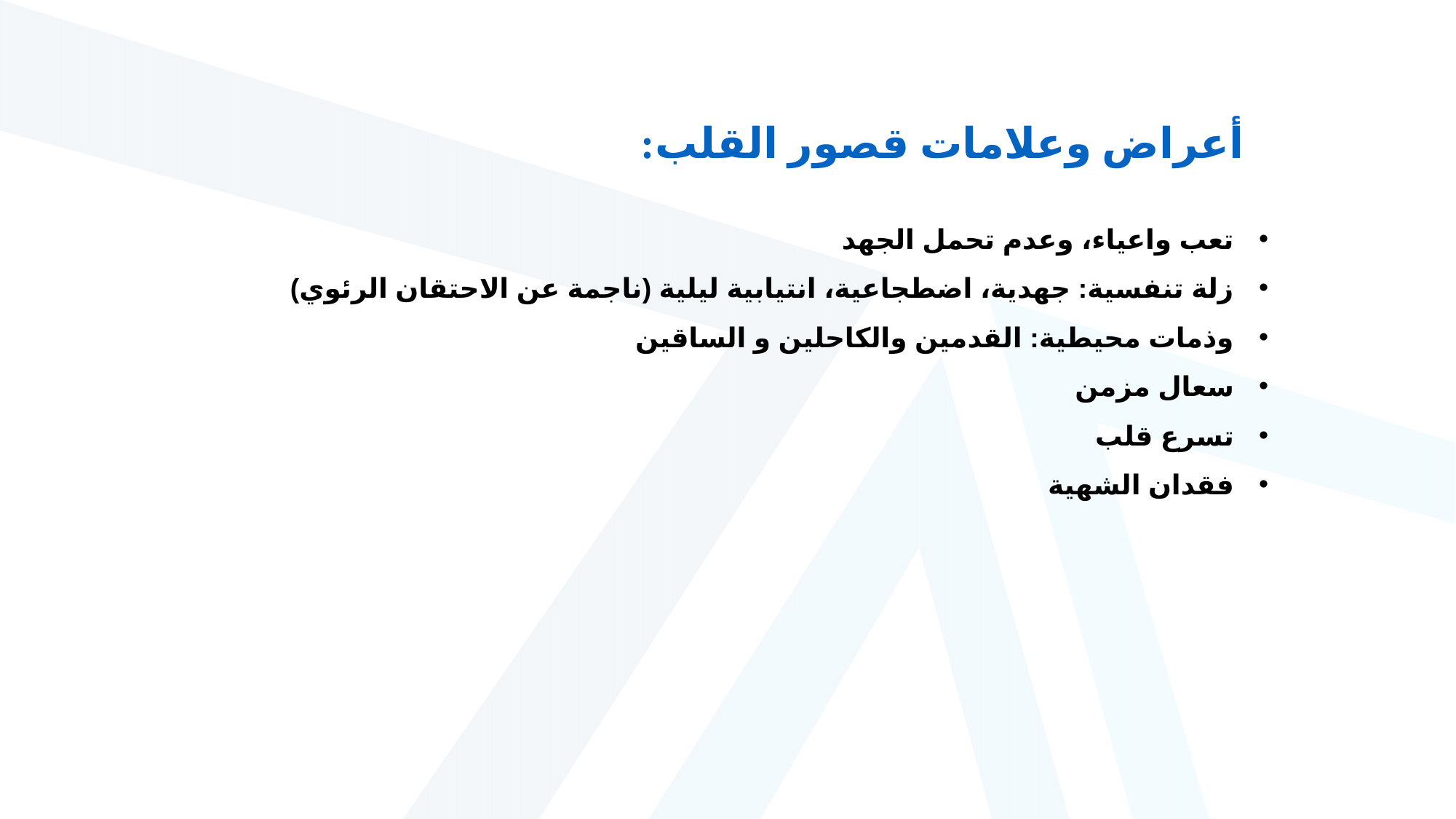

أعراض وعلامات قصور القلب:
تعب واعياء، وعدم تحمل الجهد
زلة تنفسية: جهدية، اضطجاعية، انتيابية ليلية (ناجمة عن الاحتقان الرئوي)
وذمات محيطية: القدمين والكاحلين و الساقين
سعال مزمن
تسرع قلب
فقدان الشهية